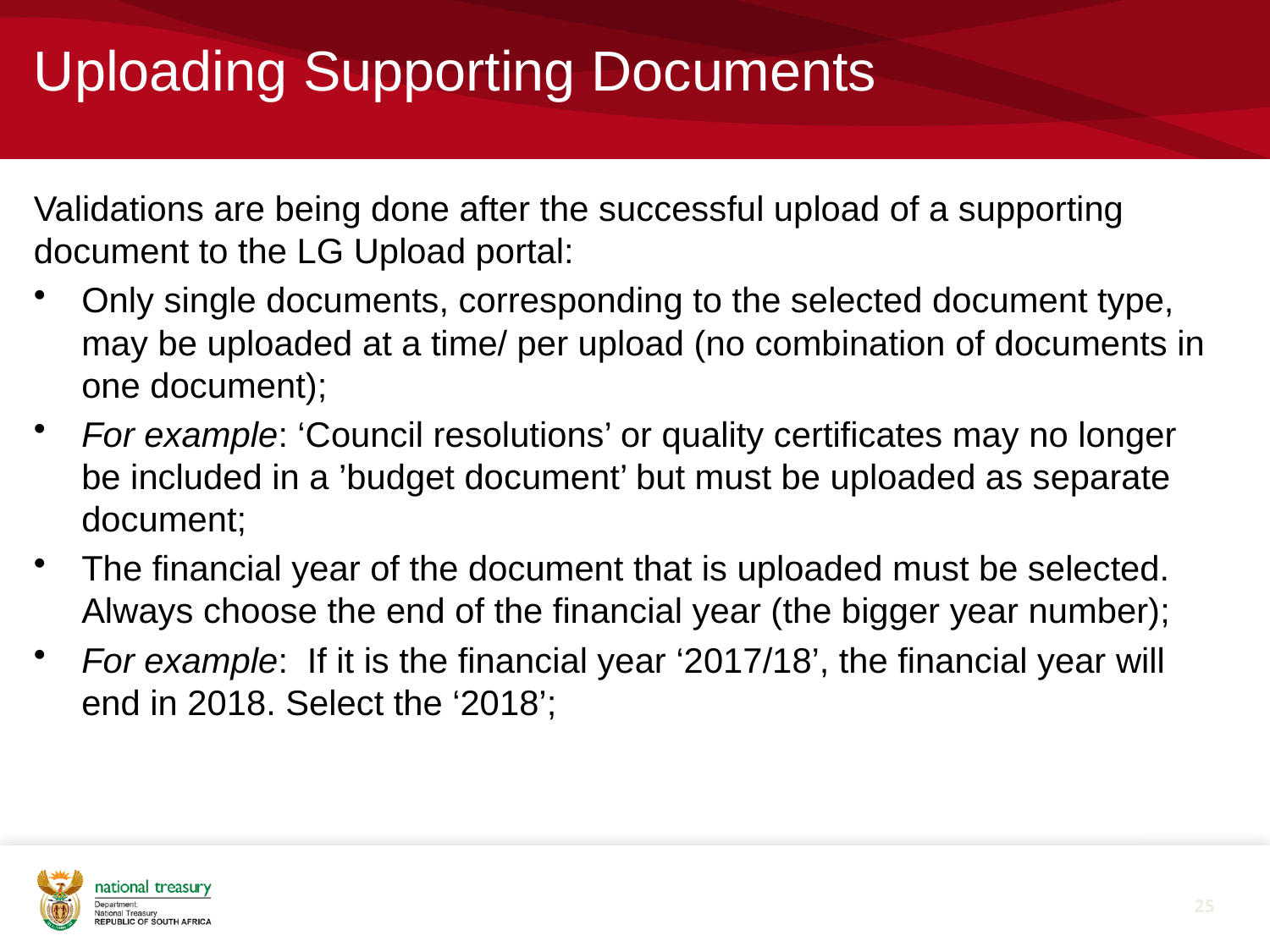

# Uploading Supporting Documents
Validations are being done after the successful upload of a supporting document to the LG Upload portal:
Only single documents, corresponding to the selected document type, may be uploaded at a time/ per upload (no combination of documents in one document);
For example: ‘Council resolutions’ or quality certificates may no longer be included in a ’budget document’ but must be uploaded as separate document;
The financial year of the document that is uploaded must be selected. Always choose the end of the financial year (the bigger year number);
For example:  If it is the financial year ‘2017/18’, the financial year will end in 2018. Select the ‘2018’;

25